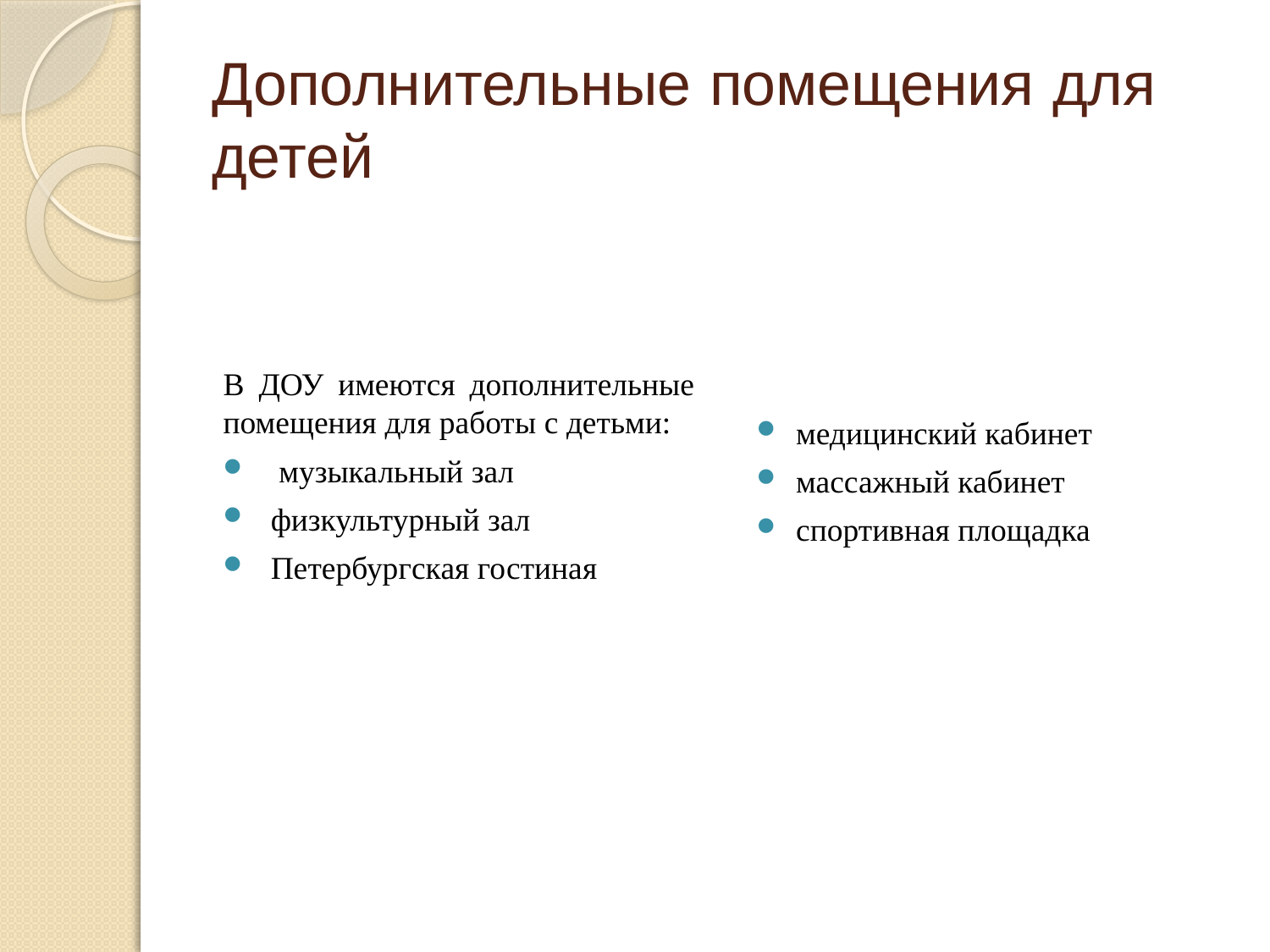

# Дополнительные помещения для детей

В ДОУ имеются дополнительные помещения для работы с детьми:
  музыкальный зал
 физкультурный зал
 Петербургская гостиная

медицинский кабинет
массажный кабинет
спортивная площадка